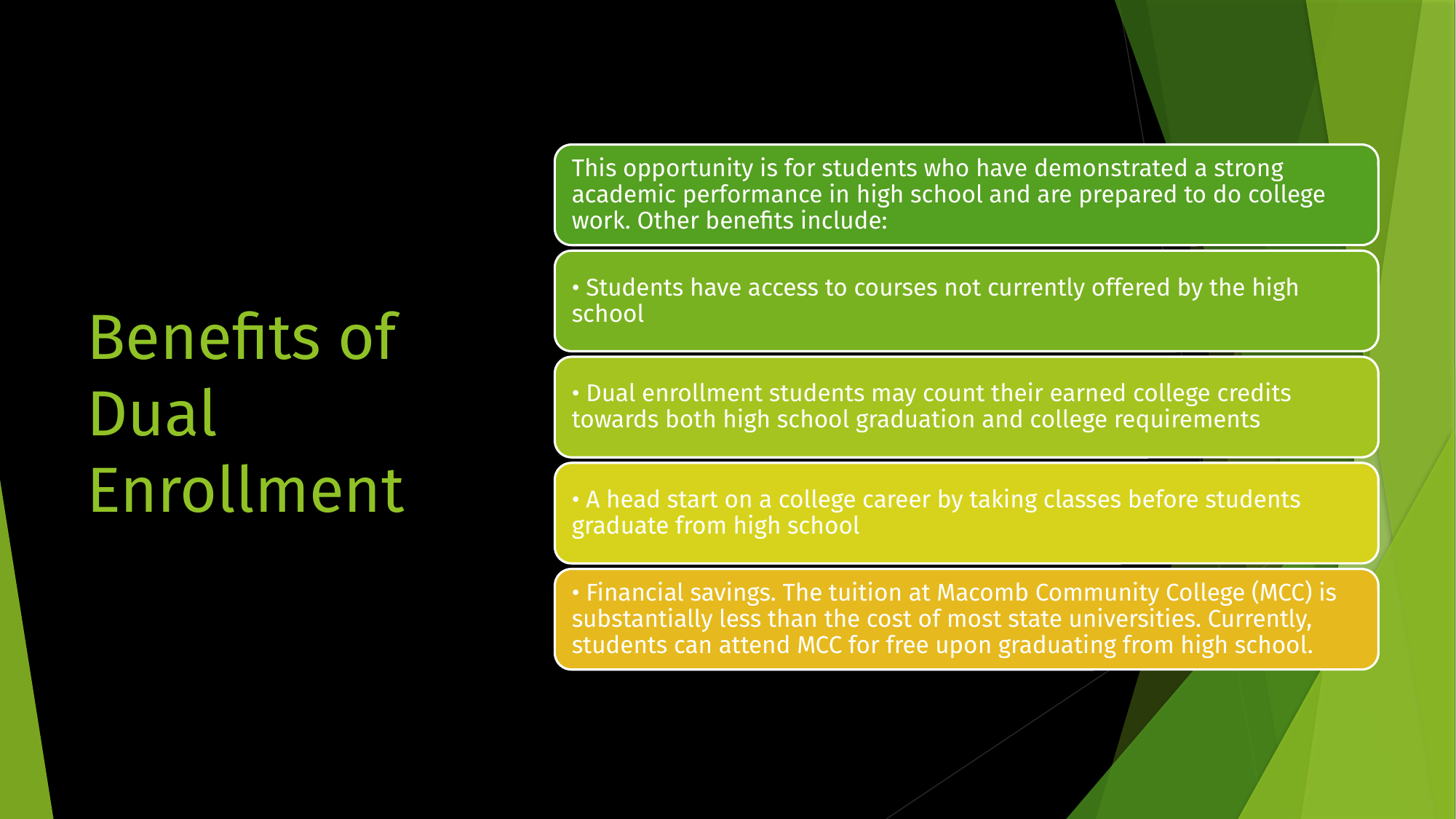

This opportunity is for students who have demonstrated a strong academic performance in high school and are prepared to do college work. Other benefits include:
• Students have access to courses not currently offered by the high school
• Dual enrollment students may count their earned college credits towards both high school graduation and college requirements
• A head start on a college career by taking classes before students graduate from high school
• Financial savings. The tuition at Macomb Community College (MCC) is substantially less than the cost of most state universities. Currently, students can attend MCC for free upon graduating from high school.
# Benefits of Dual Enrollment